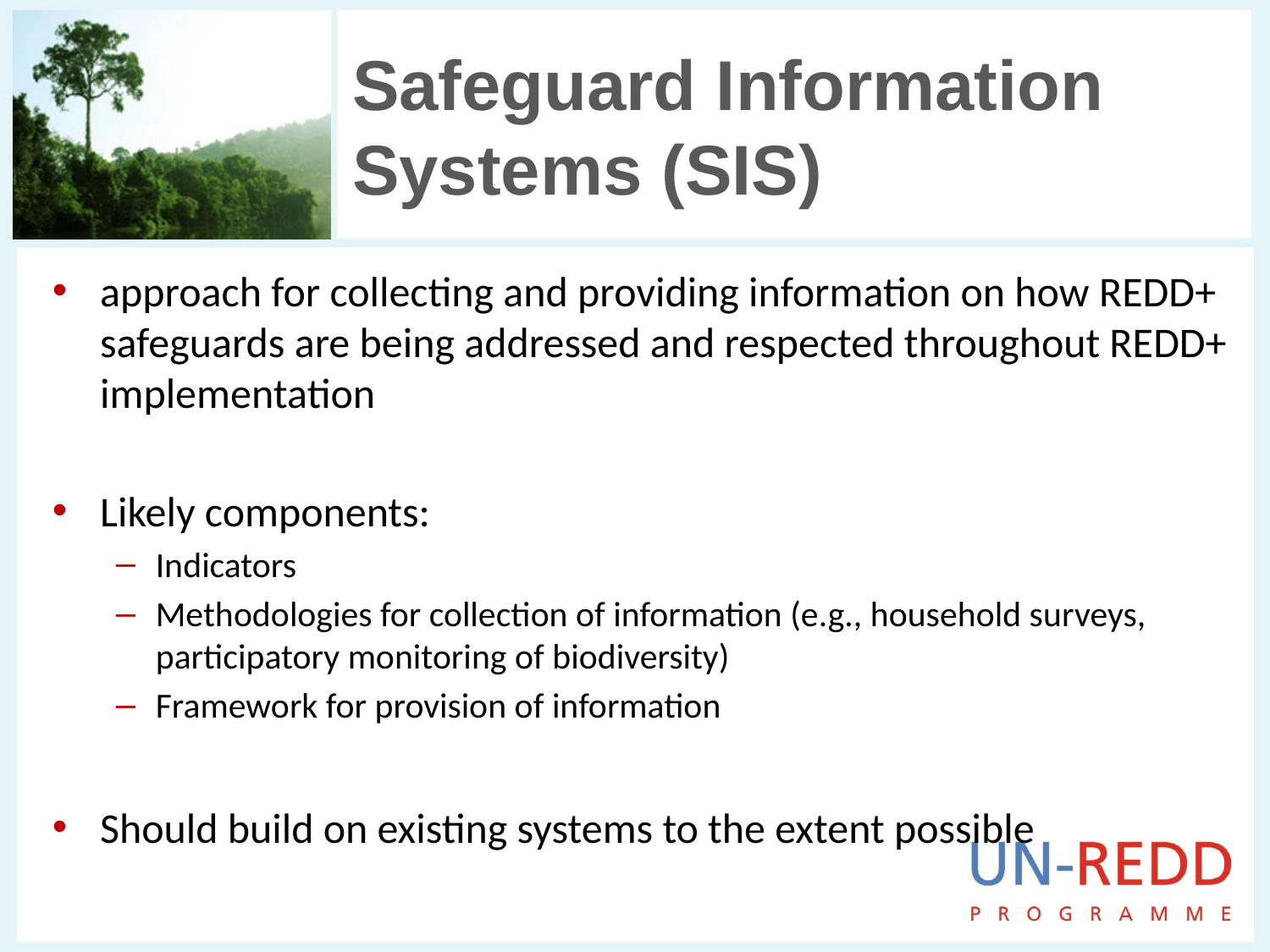

# Safeguard Information Systems (SIS)
approach for collecting and providing information on how REDD+ safeguards are being addressed and respected throughout REDD+ implementation

Likely components:
Indicators
Methodologies for collection of information (e.g., household surveys, participatory monitoring of biodiversity)
Framework for provision of information

Should build on existing systems to the extent possible